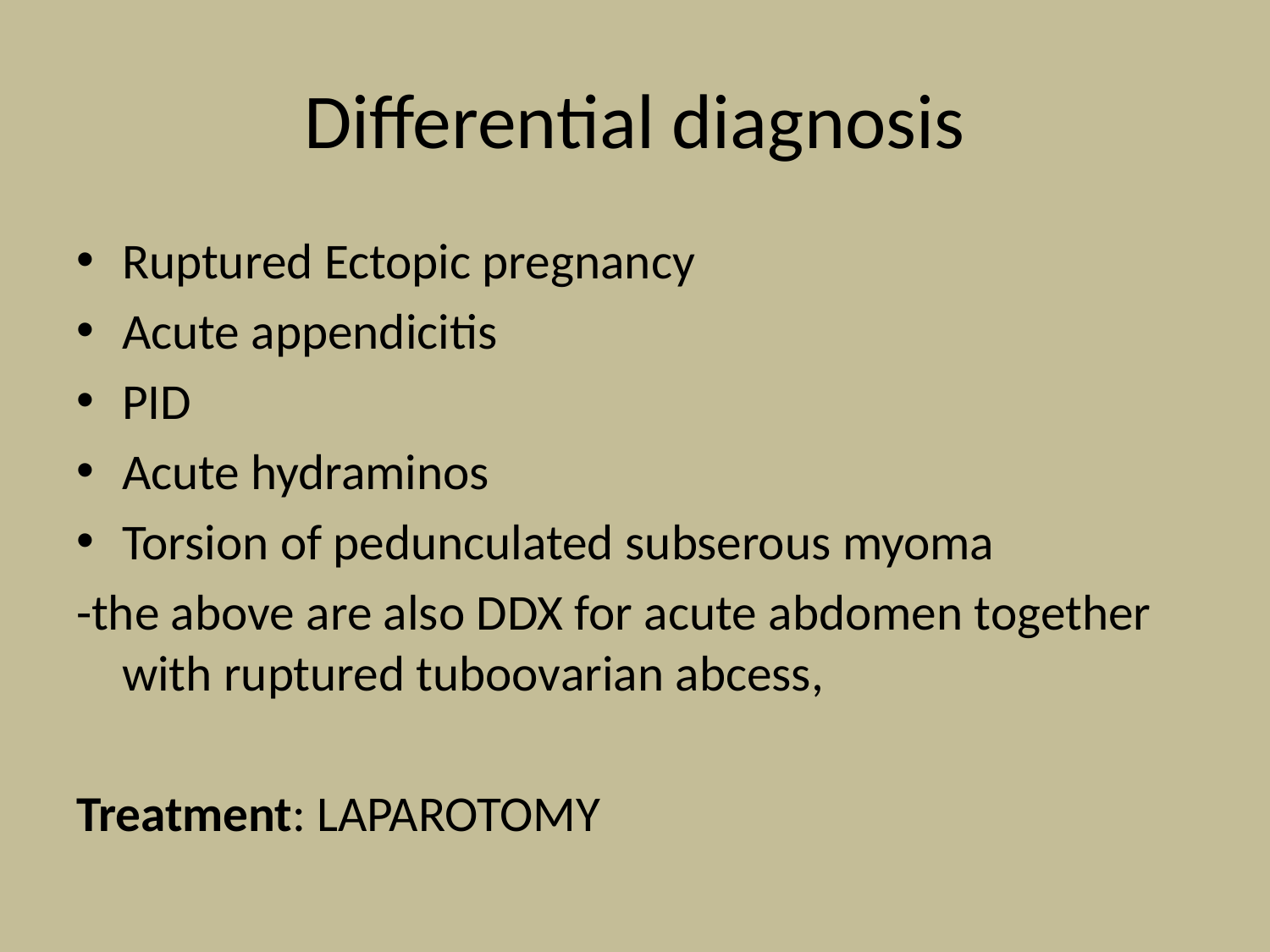

# Differential diagnosis
Ruptured Ectopic pregnancy
Acute appendicitis
PID
Acute hydraminos
Torsion of pedunculated subserous myoma
-the above are also DDX for acute abdomen together with ruptured tuboovarian abcess,

Treatment: LAPAROTOMY